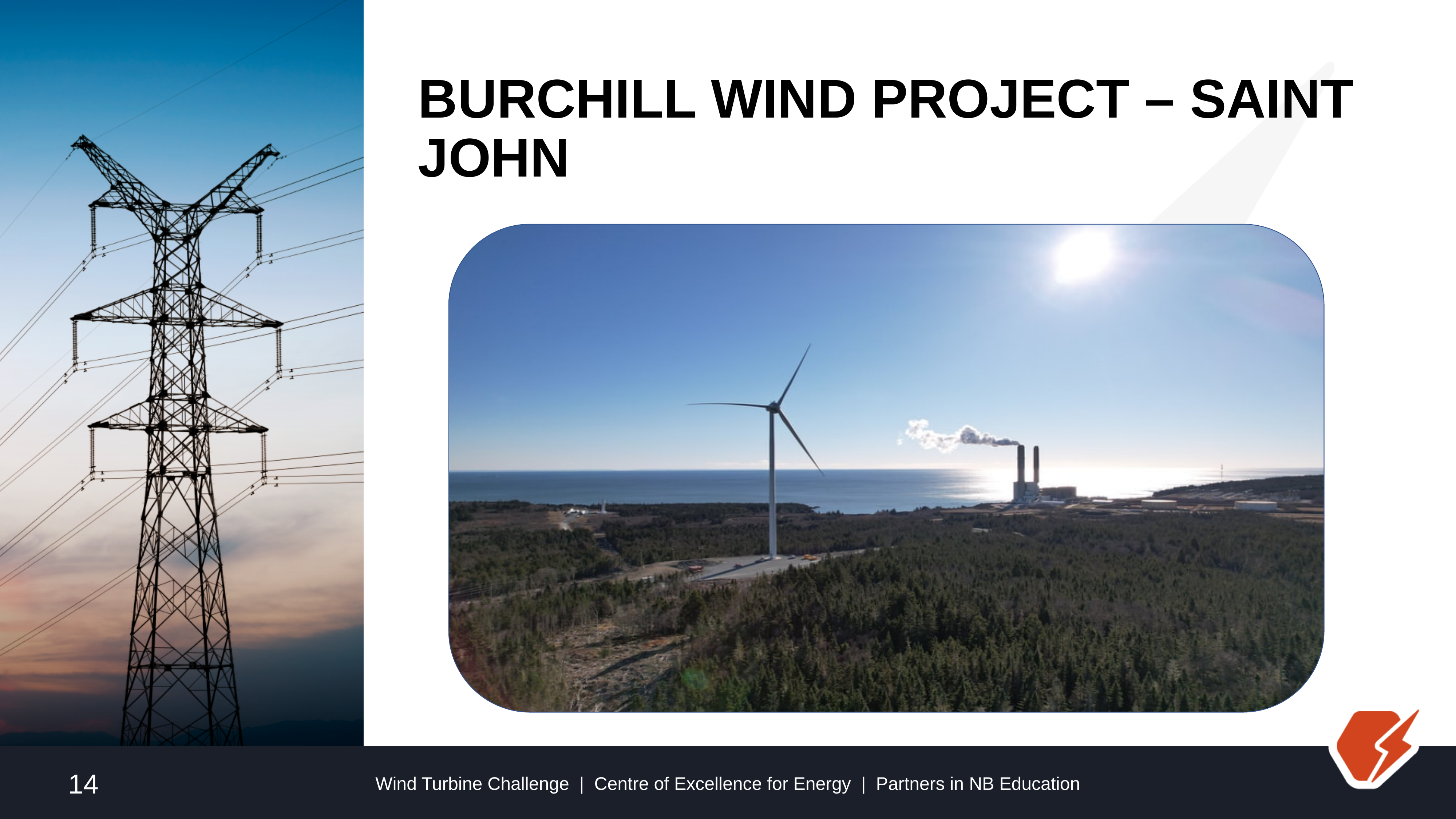

# Burchill WIND PROJECT – Saint John

14
Wind Turbine Challenge  |  Centre of Excellence for Energy  |  Partners in NB Education